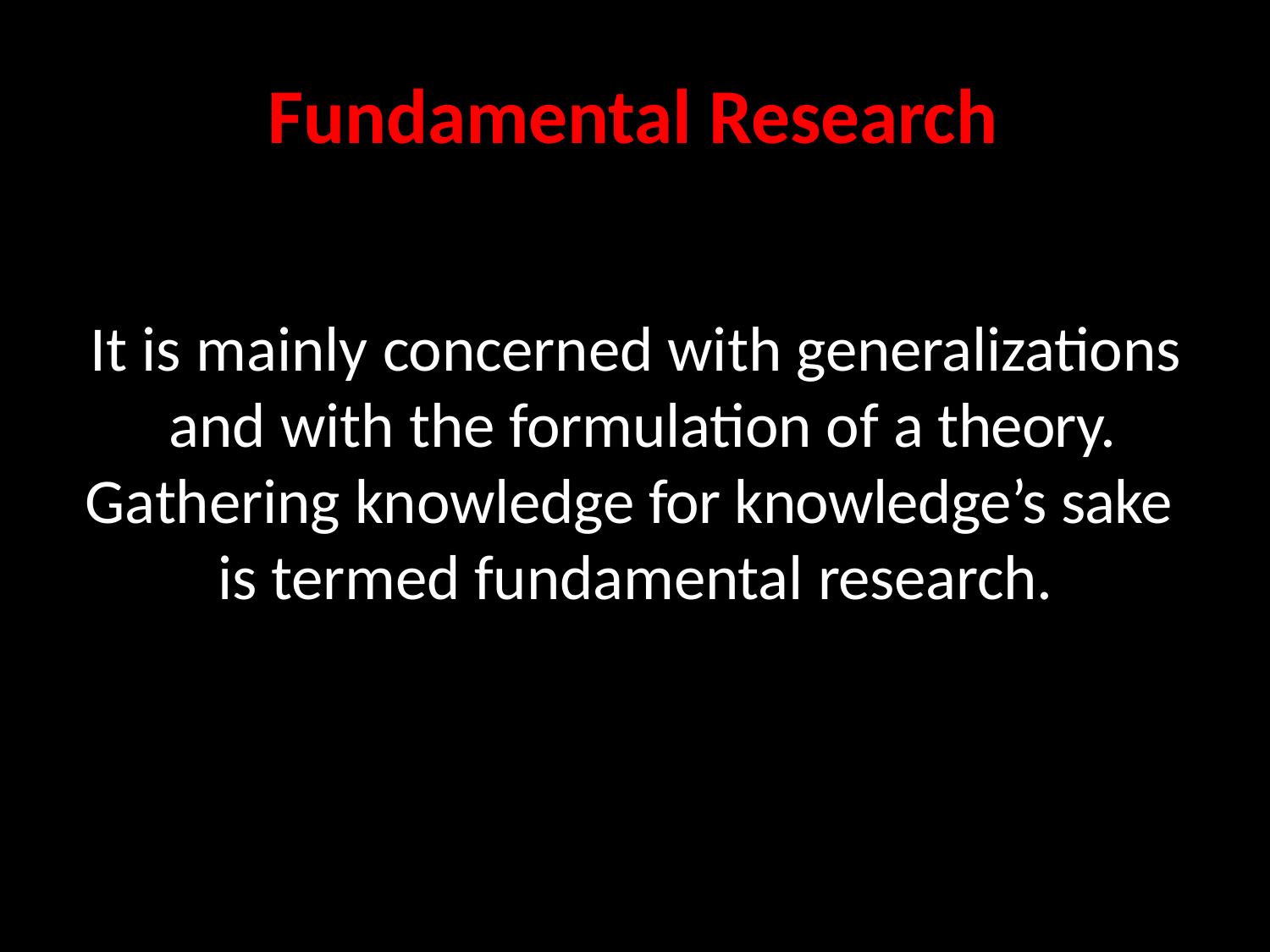

# Fundamental Research
It is mainly concerned with generalizations  and with the formulation of a theory.
Gathering knowledge for knowledge’s sake  is termed fundamental research.